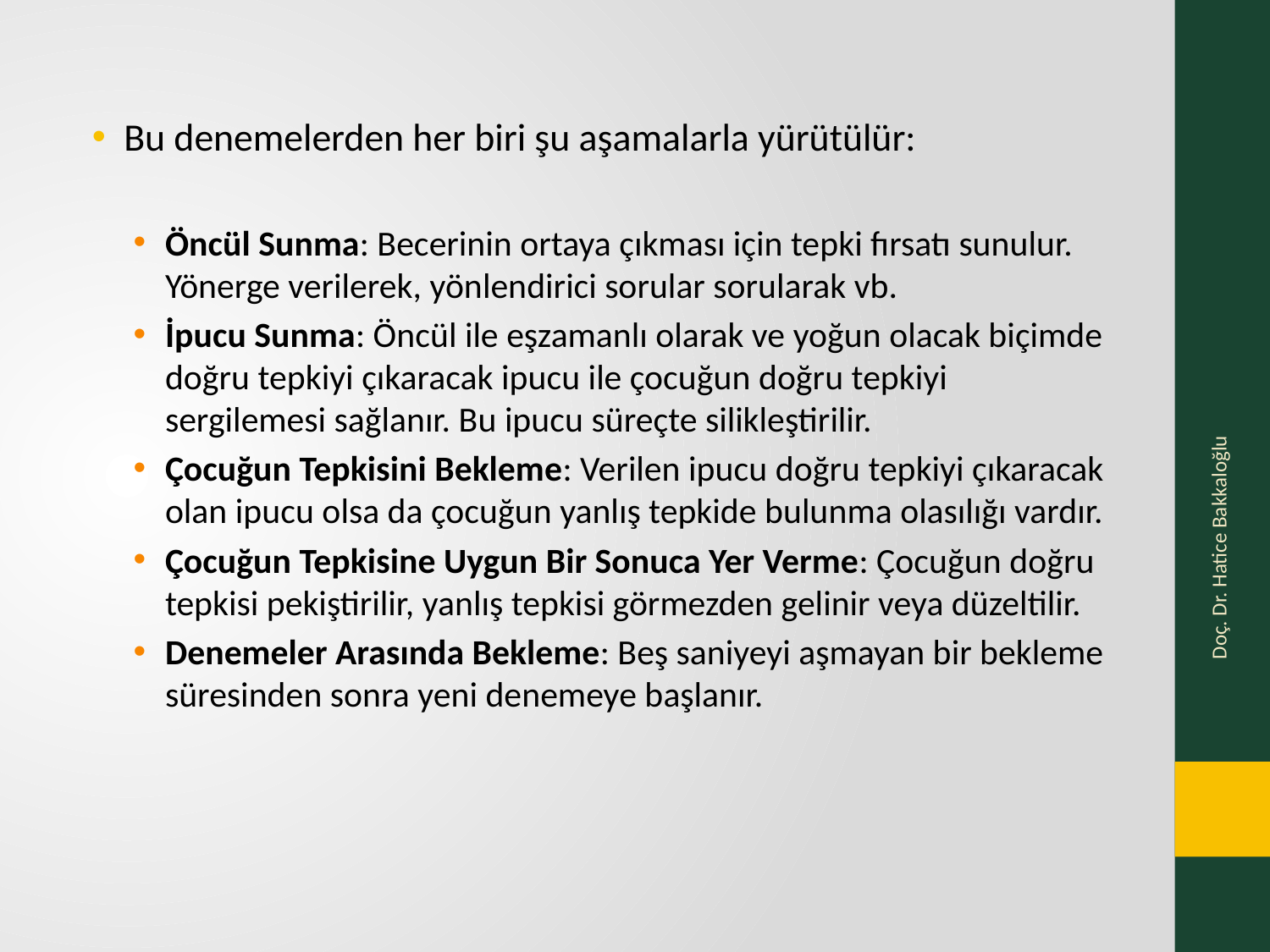

Bu denemelerden her biri şu aşamalarla yürütülür:

Öncül Sunma: Becerinin ortaya çıkması için tepki fırsatı sunulur. Yönerge verilerek, yönlendirici sorular sorularak vb.
İpucu Sunma: Öncül ile eşzamanlı olarak ve yoğun olacak biçimde doğru tepkiyi çıkaracak ipucu ile çocuğun doğru tepkiyi sergilemesi sağlanır. Bu ipucu süreçte silikleştirilir.
Çocuğun Tepkisini Bekleme: Verilen ipucu doğru tepkiyi çıkaracak olan ipucu olsa da çocuğun yanlış tepkide bulunma olasılığı vardır.
Çocuğun Tepkisine Uygun Bir Sonuca Yer Verme: Çocuğun doğru tepkisi pekiştirilir, yanlış tepkisi görmezden gelinir veya düzeltilir.
Denemeler Arasında Bekleme: Beş saniyeyi aşmayan bir bekleme süresinden sonra yeni denemeye başlanır.
Doç. Dr. Hatice Bakkaloğlu